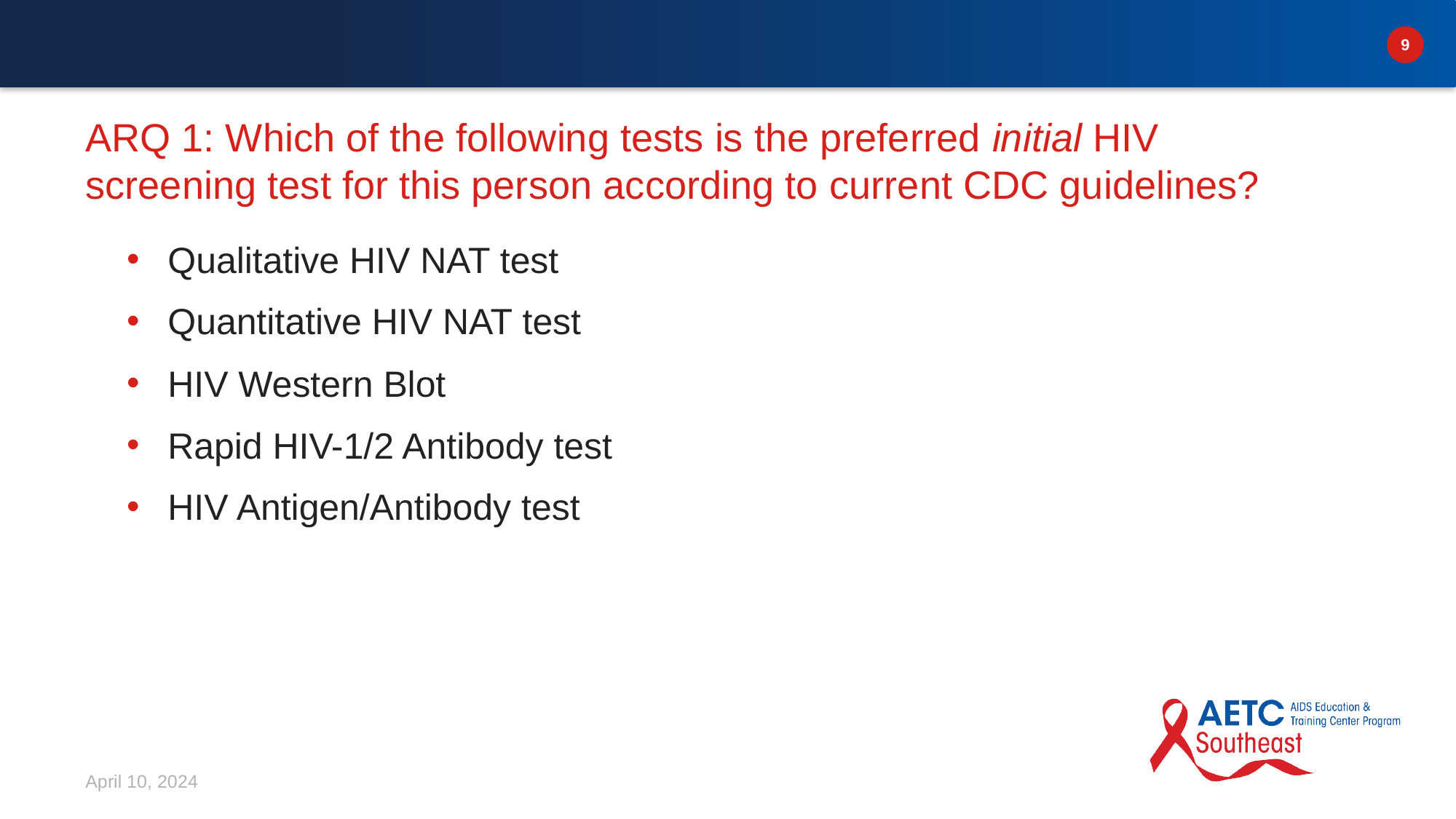

# ARQ 1: Which of the following tests is the preferred initial HIV screening test for this person according to current CDC guidelines?
Qualitative HIV NAT test
Quantitative HIV NAT test
HIV Western Blot
Rapid HIV-1/2 Antibody test
HIV Antigen/Antibody test

April 10, 2024